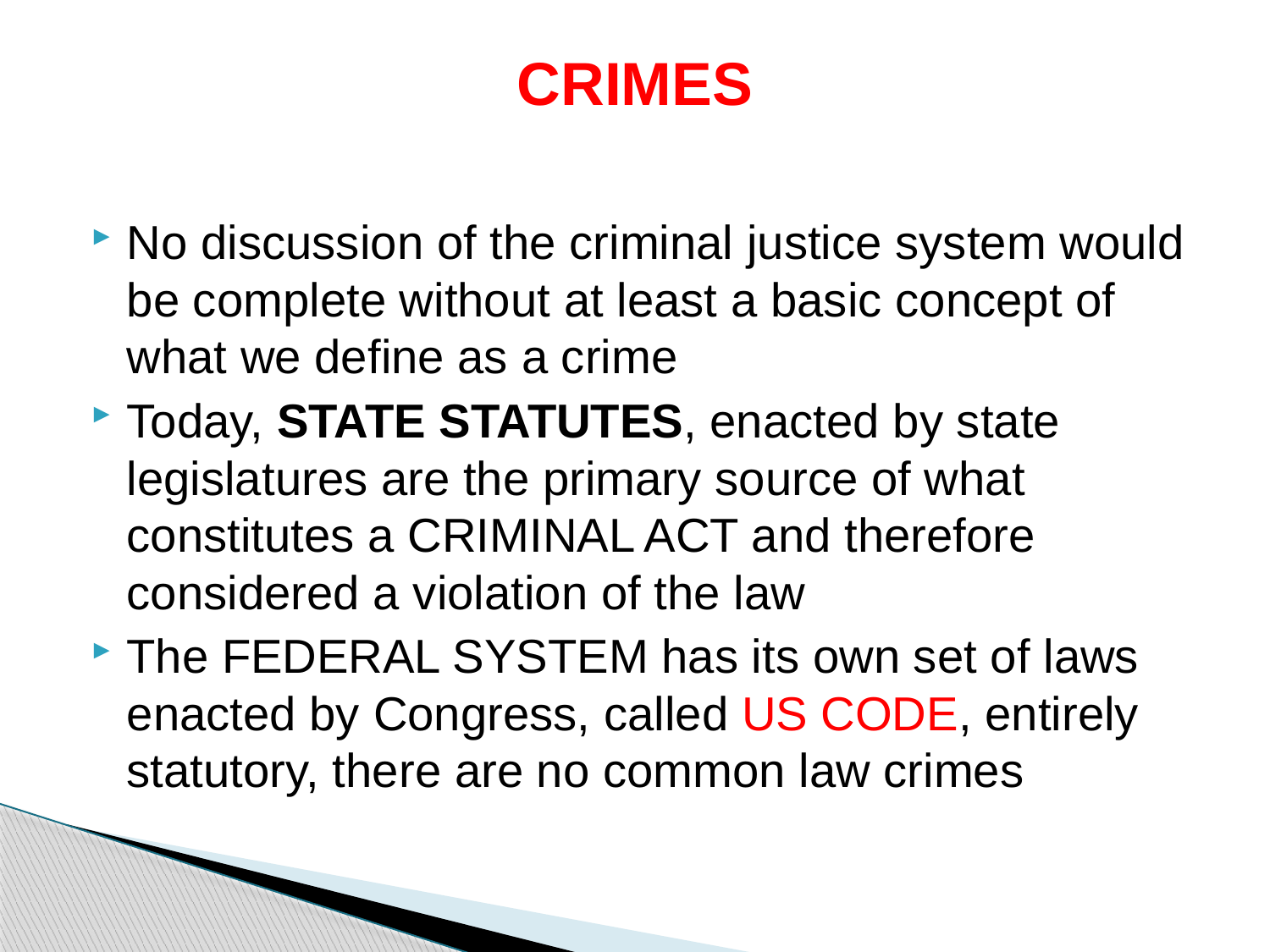

# CRIMES
No discussion of the criminal justice system would be complete without at least a basic concept of what we define as a crime
Today, STATE STATUTES, enacted by state legislatures are the primary source of what constitutes a CRIMINAL ACT and therefore considered a violation of the law
The FEDERAL SYSTEM has its own set of laws enacted by Congress, called US CODE, entirely statutory, there are no common law crimes